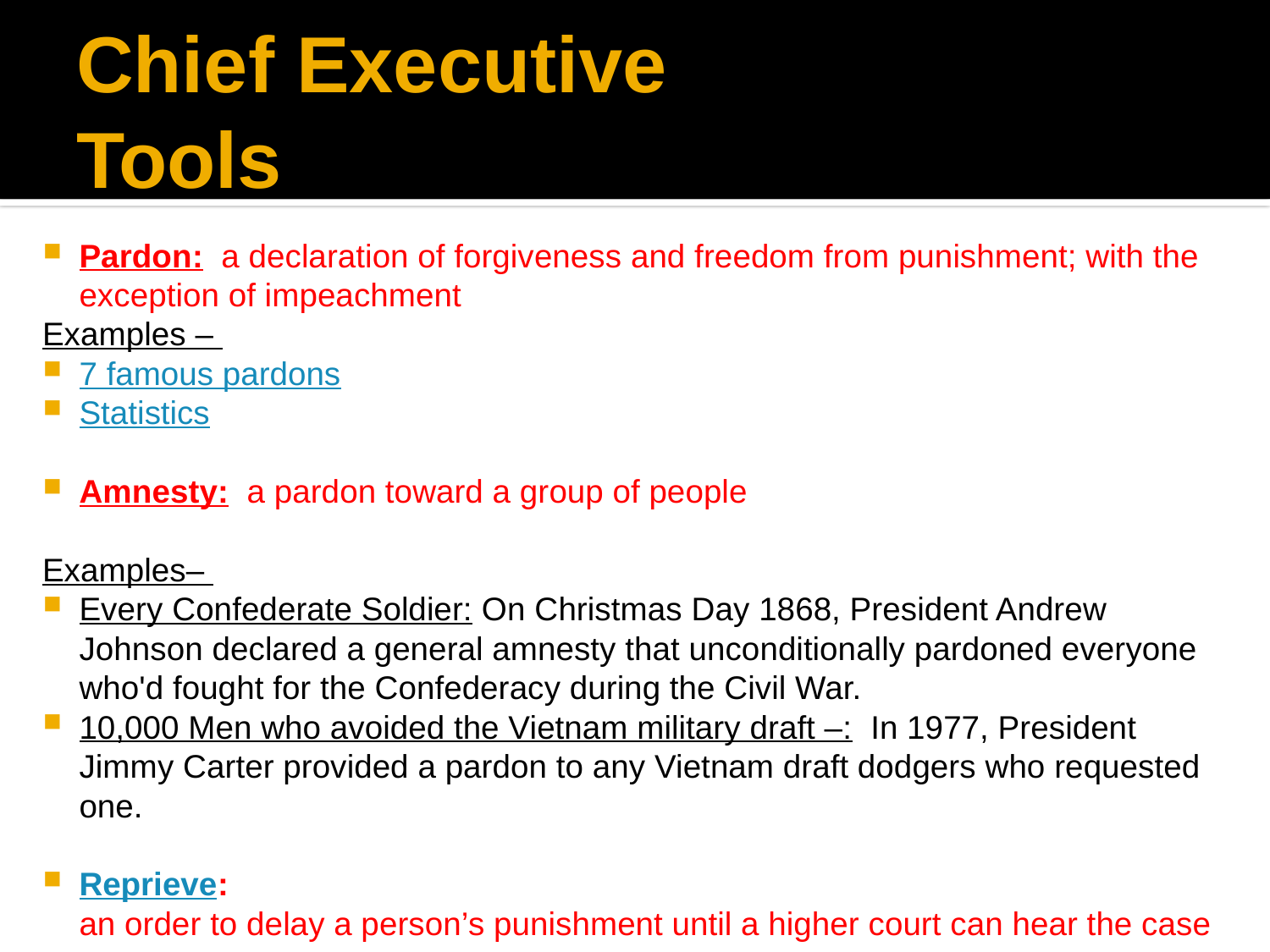

# Chief Executive  			Tools
Pardon:  a declaration of forgiveness and freedom from punishment; with the exception of impeachment
Examples –
7 famous pardons
Statistics

Amnesty:  a pardon toward a group of people

Examples–
Every Confederate Soldier: On Christmas Day 1868, President Andrew Johnson declared a general amnesty that unconditionally pardoned everyone who'd fought for the Confederacy during the Civil War.
10,000 Men who avoided the Vietnam military draft –:  In 1977, President Jimmy Carter provided a pardon to any Vietnam draft dodgers who requested one.

Reprieve:
an order to delay a person’s punishment until a higher court can hear the case